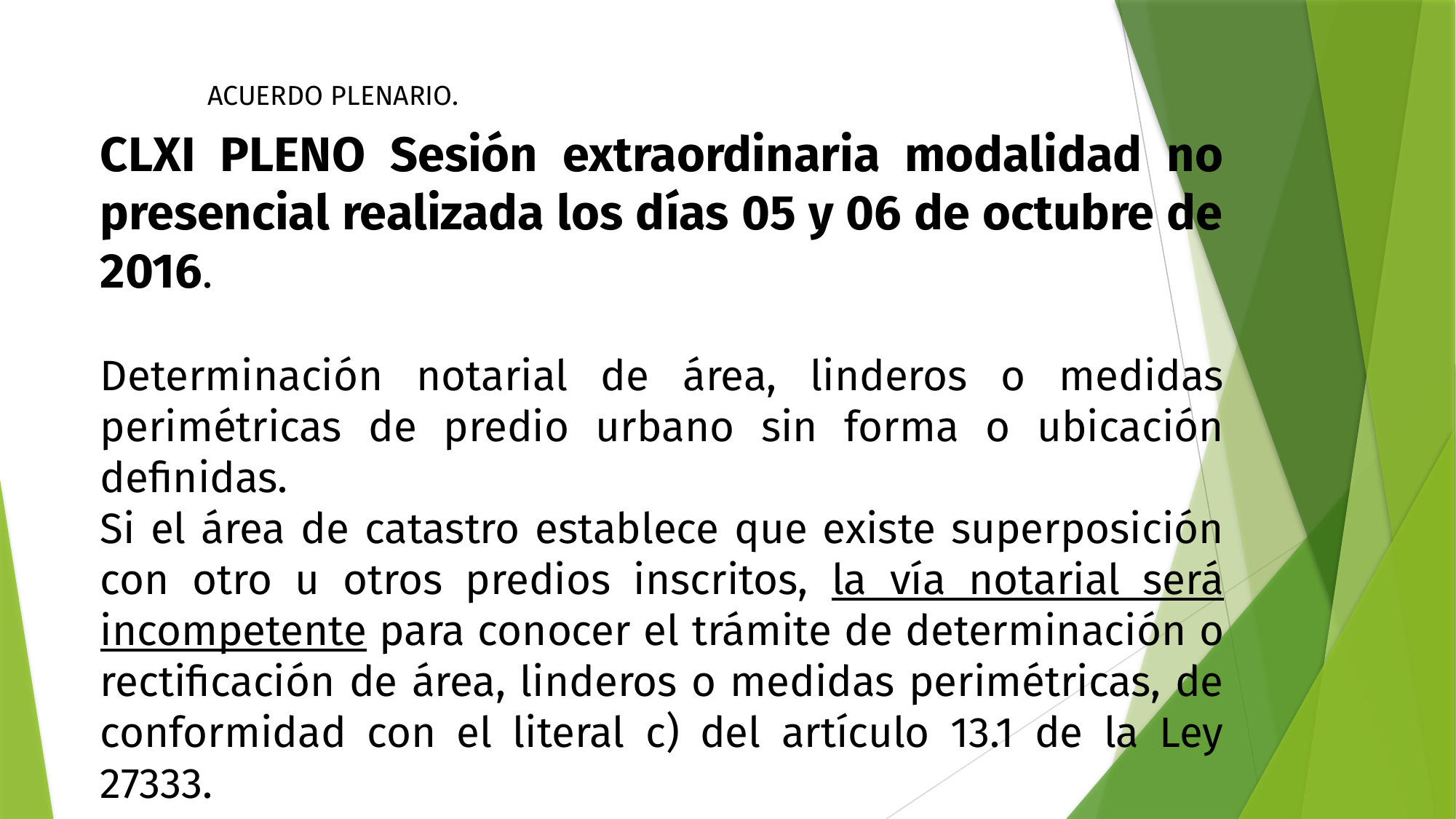

ACUERDO PLENARIO.
CLXI PLENO Sesión extraordinaria modalidad no presencial realizada los días 05 y 06 de octubre de 2016.

Determinación notarial de área, linderos o medidas perimétricas de predio urbano sin forma o ubicación definidas.
Si el área de catastro establece que existe superposición con otro u otros predios inscritos, la vía notarial será incompetente para conocer el trámite de determinación o rectificación de área, linderos o medidas perimétricas, de conformidad con el literal c) del artículo 13.1 de la Ley 27333.